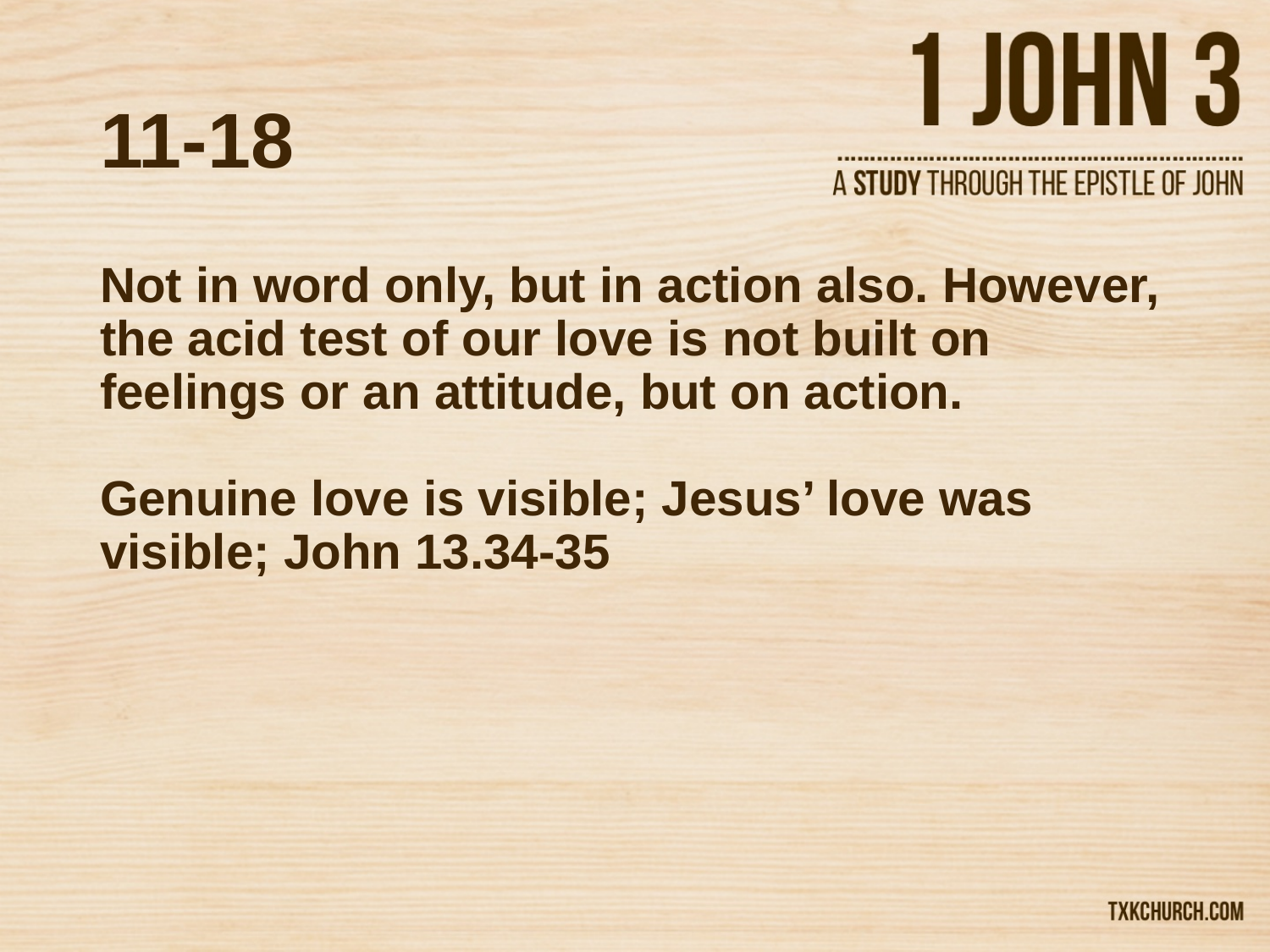

# 11-18
Not in word only, but in action also. However, the acid test of our love is not built on feelings or an attitude, but on action.

Genuine love is visible; Jesus’ love was visible; John 13.34-35